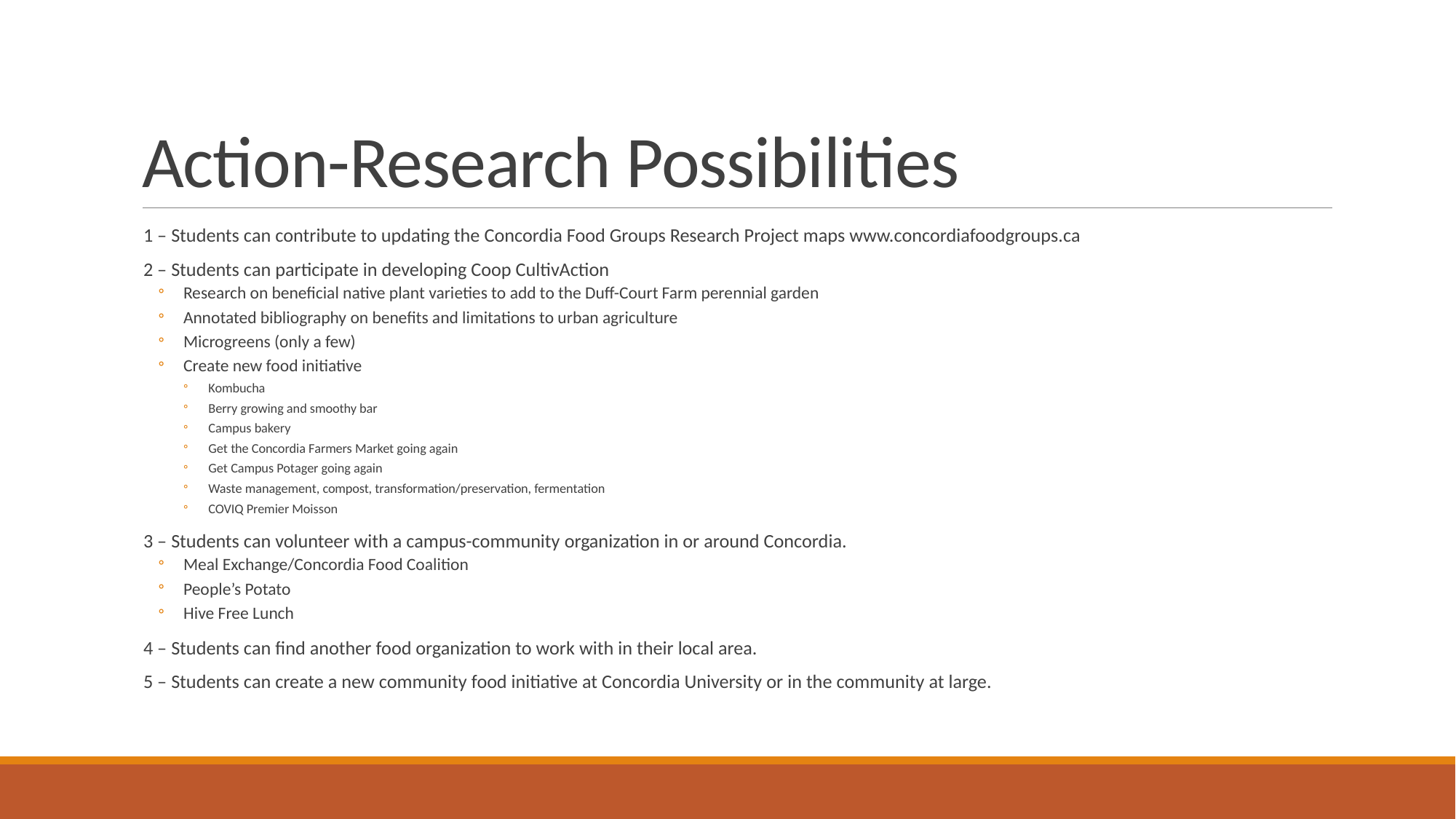

# Action-Research Possibilities
1 – Students can contribute to updating the Concordia Food Groups Research Project maps www.concordiafoodgroups.ca
2 – Students can participate in developing Coop CultivAction
Research on beneficial native plant varieties to add to the Duff-Court Farm perennial garden
Annotated bibliography on benefits and limitations to urban agriculture
Microgreens (only a few)
Create new food initiative
Kombucha
Berry growing and smoothy bar
Campus bakery
Get the Concordia Farmers Market going again
Get Campus Potager going again
Waste management, compost, transformation/preservation, fermentation
COVIQ Premier Moisson
3 – Students can volunteer with a campus-community organization in or around Concordia.
Meal Exchange/Concordia Food Coalition
People’s Potato
Hive Free Lunch
4 – Students can find another food organization to work with in their local area.
5 – Students can create a new community food initiative at Concordia University or in the community at large.